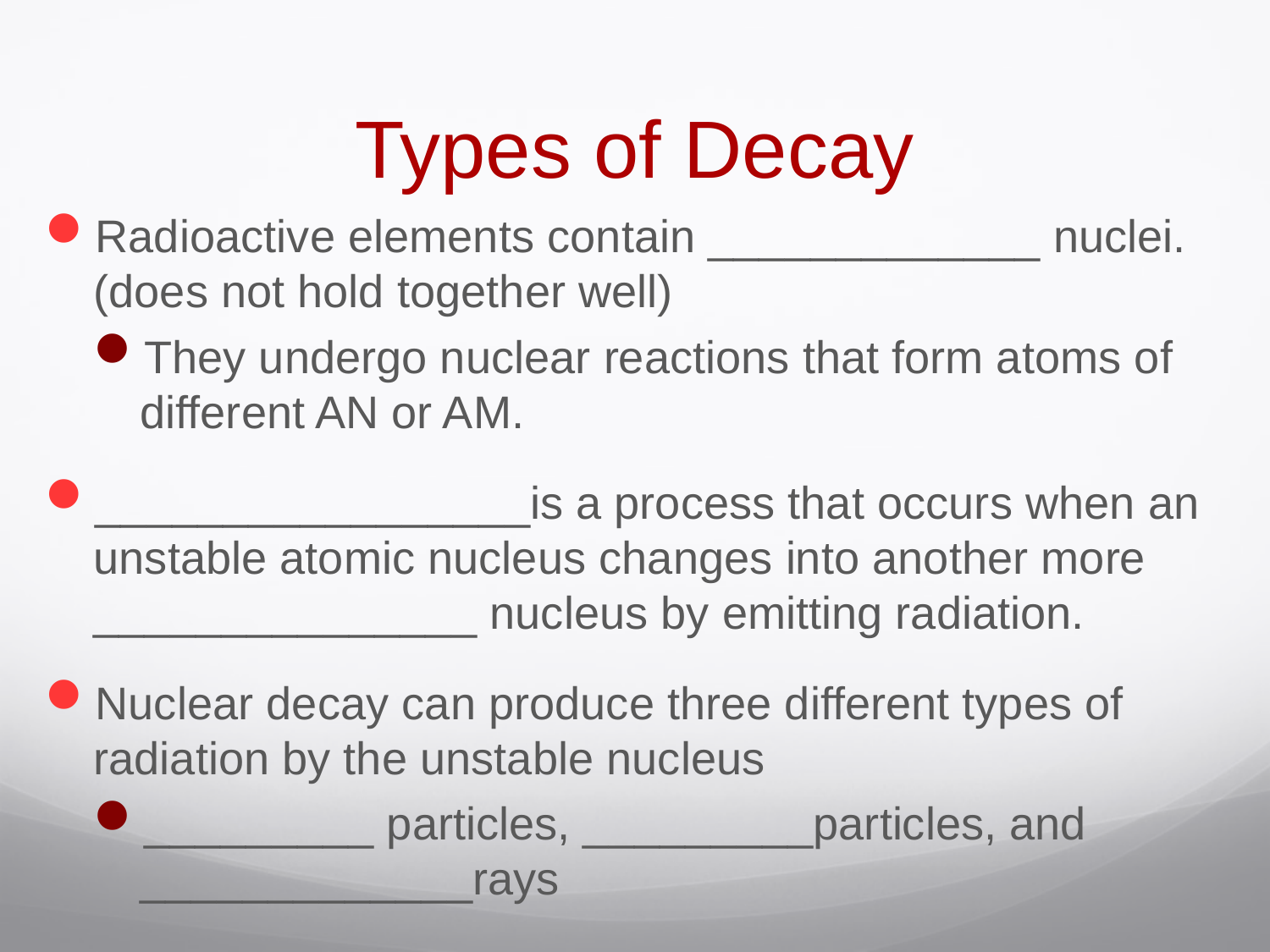

# Types of Decay
Radioactive elements contain _____________ nuclei.(does not hold together well)
They undergo nuclear reactions that form atoms of different AN or AM.
_________________is a process that occurs when an unstable atomic nucleus changes into another more _______________ nucleus by emitting radiation.
Nuclear decay can produce three different types of radiation by the unstable nucleus
_________ particles, _________particles, and _____________rays